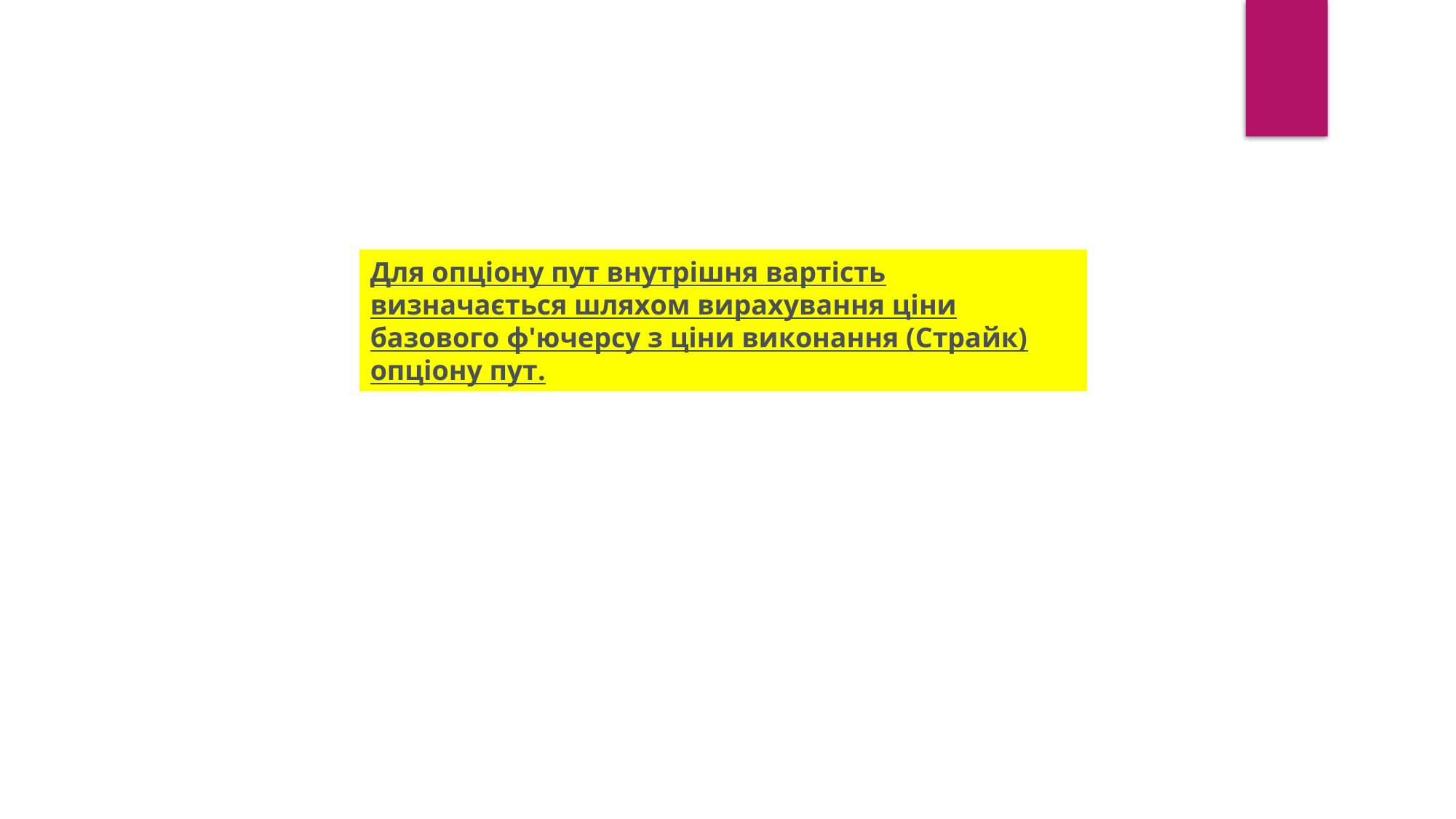

Для опціону пут внутрішня вартість визначається шляхом вирахування ціни базового ф'ючерсу з ціни виконання (Страйк) опціону пут.